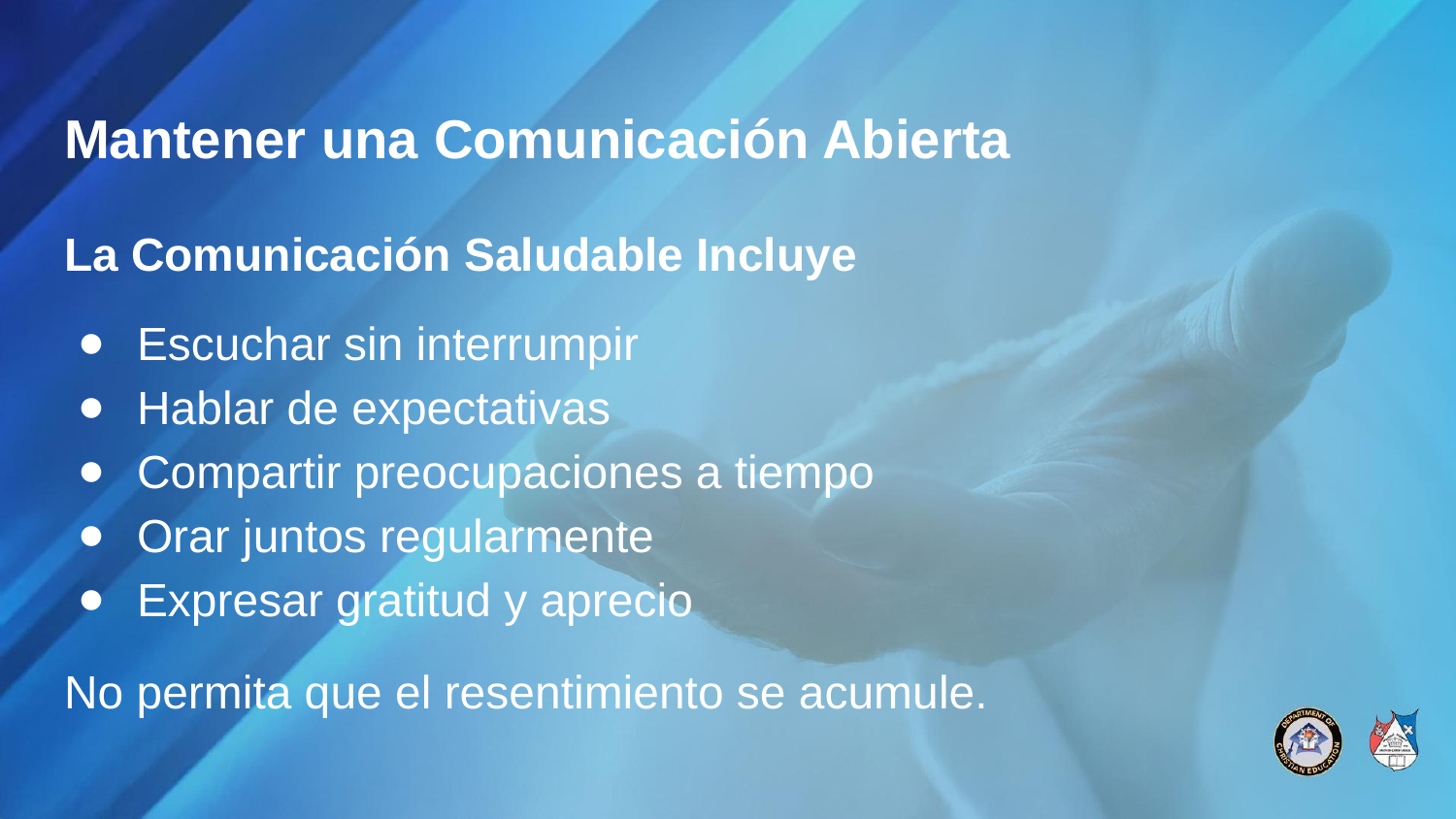

# Mantener una Comunicación Abierta
La Comunicación Saludable Incluye
Escuchar sin interrumpir
Hablar de expectativas
Compartir preocupaciones a tiempo
Orar juntos regularmente
Expresar gratitud y aprecio
No permita que el resentimiento se acumule.